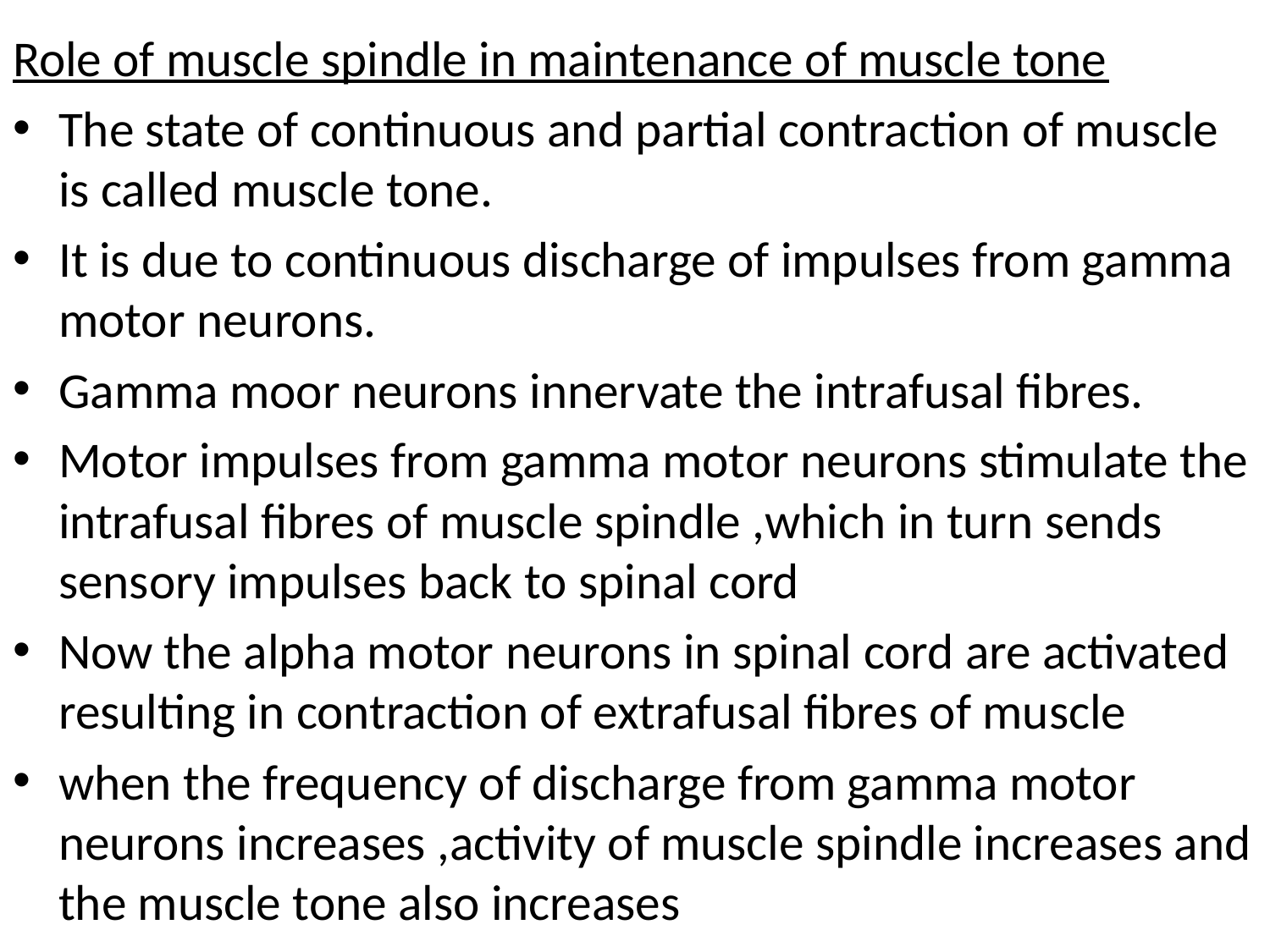

Role of muscle spindle in maintenance of muscle tone
The state of continuous and partial contraction of muscle is called muscle tone.
It is due to continuous discharge of impulses from gamma motor neurons.
Gamma moor neurons innervate the intrafusal fibres.
Motor impulses from gamma motor neurons stimulate the intrafusal fibres of muscle spindle ,which in turn sends sensory impulses back to spinal cord
Now the alpha motor neurons in spinal cord are activated resulting in contraction of extrafusal fibres of muscle
when the frequency of discharge from gamma motor neurons increases ,activity of muscle spindle increases and the muscle tone also increases